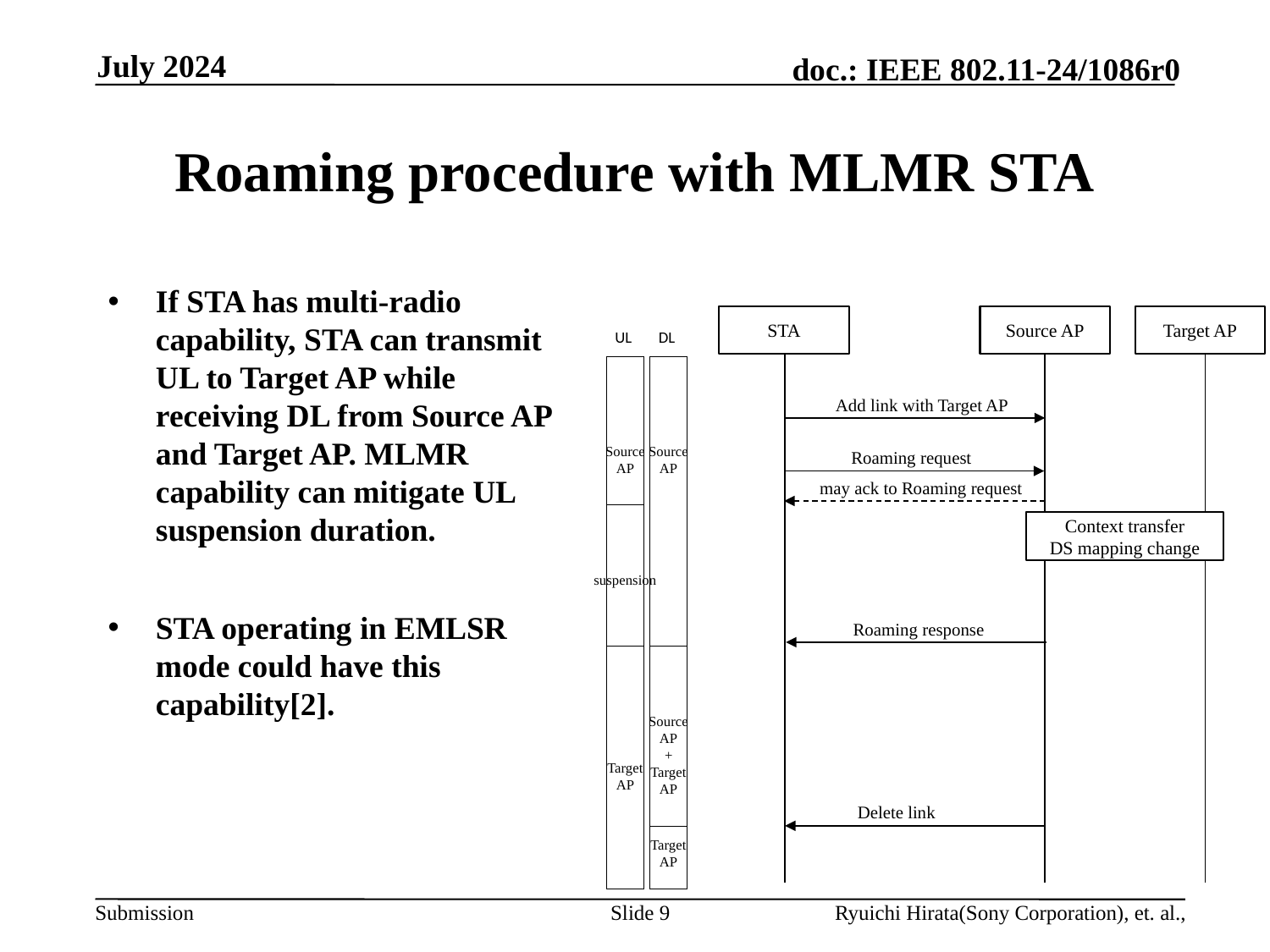

July 2024
# Roaming procedure with MLMR STA
If STA has multi-radio capability, STA can transmit UL to Target AP while receiving DL from Source AP and Target AP. MLMR capability can mitigate UL suspension duration.

STA operating in EMLSR mode could have this capability[2].
STA
Source AP
Target AP
UL
DL

Add link with Target AP
Roaming request
Source
AP
Source
AP
may ack to Roaming request

Context transfer
DS mapping change
suspension
Roaming response

Source
AP
+
Target
AP
Target
AP
Delete link

Target
AP
Slide 9
Ryuichi Hirata(Sony Corporation), et. al.,